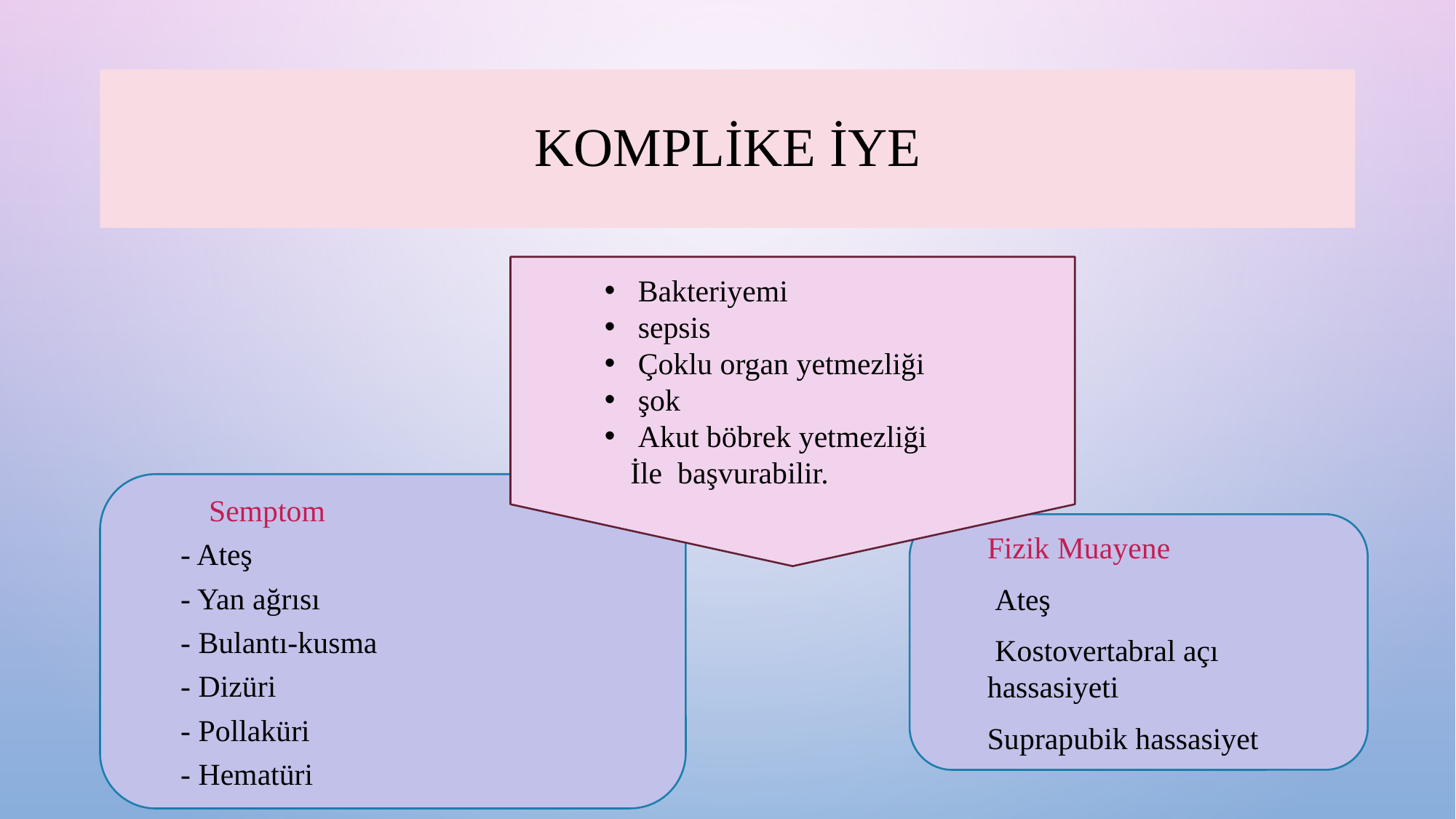

# Komplike İYE
 Bakteriyemi
 sepsis
 Çoklu organ yetmezliği
 şok
 Akut böbrek yetmezliği
İle  başvurabilir.
Semptom
       - Ateş
       - Yan ağrısı
       - Bulantı-kusma
       - Dizüri
       - Pollaküri
       - Hematüri
Fizik Muayene
 Ateş
 Kostovertabral açı hassasiyeti
Suprapubik hassasiyet